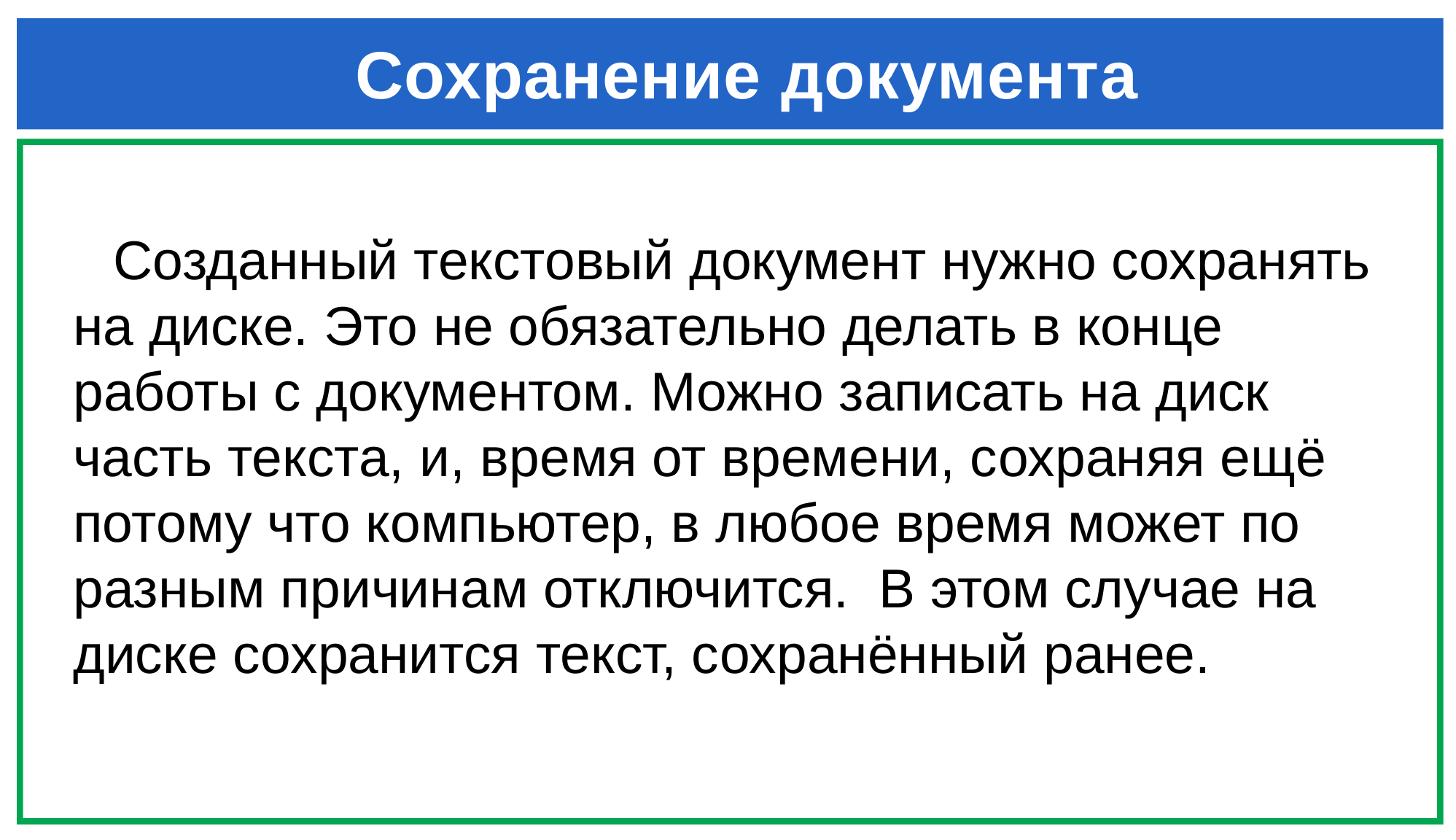

# Сохранение документа
   Созданный текстовый документ нужно сохранять на диске. Это не обязательно делать в конце работы с документом. Можно записать на диск часть текста, и, время от времени, сохраняя ещё потому что компьютер, в любое время может по разным причинам отключится.  В этом случае на диске сохранится текст, сохранённый ранее.